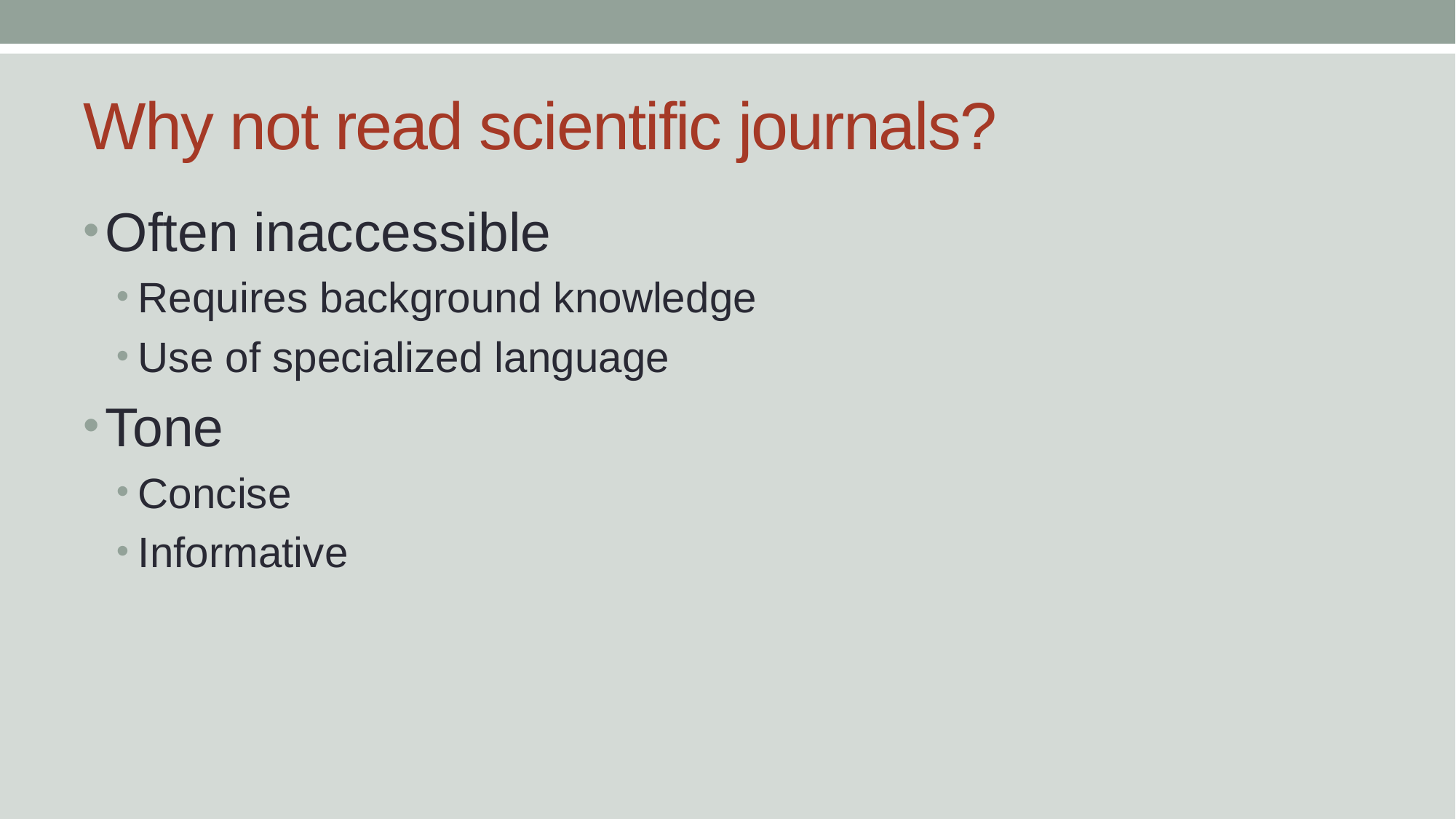

# Why not read scientific journals?
Often inaccessible
Requires background knowledge
Use of specialized language
Tone
Concise
Informative